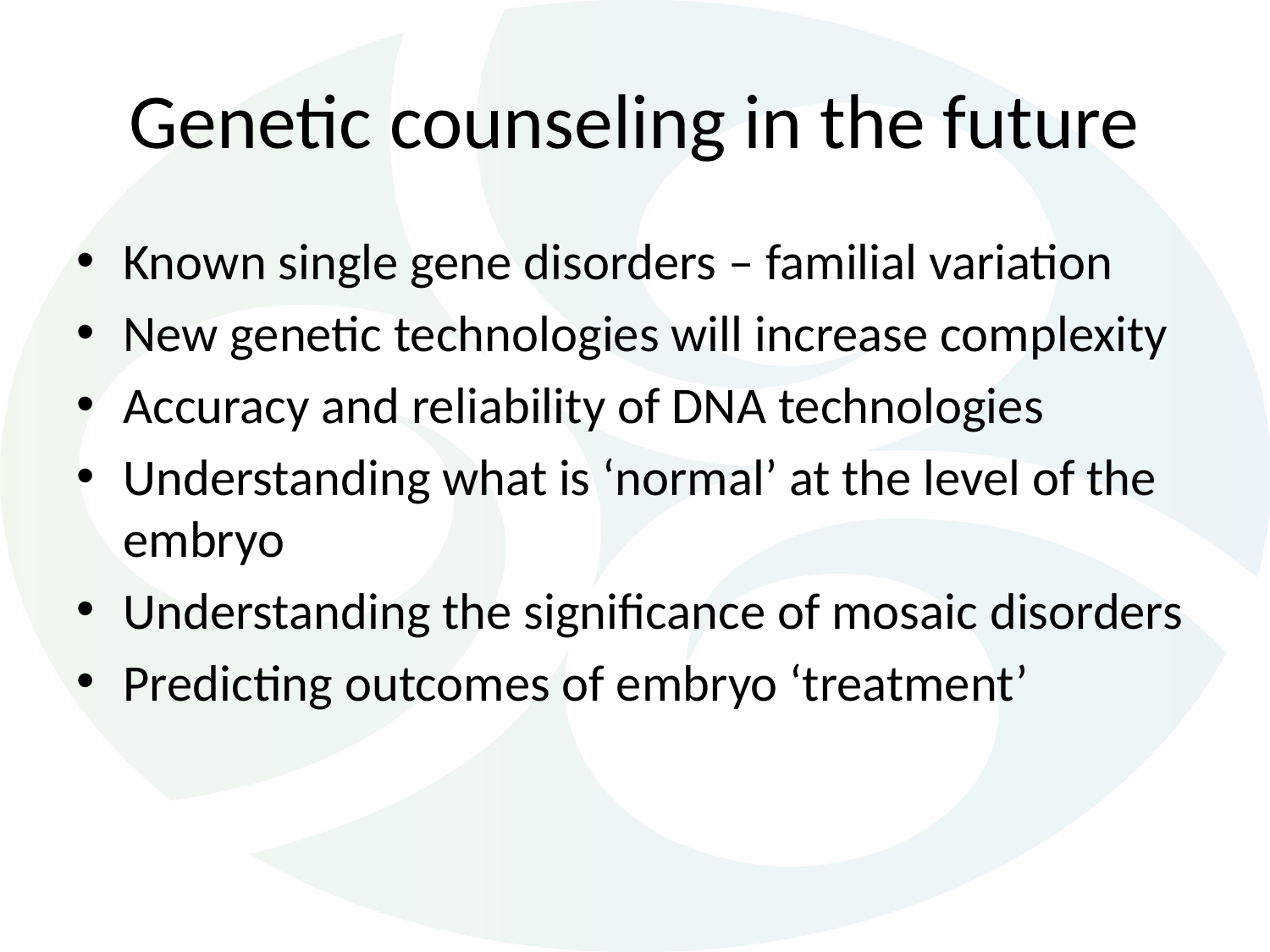

# Genetic counseling in the future
Known single gene disorders – familial variation
New genetic technologies will increase complexity
Accuracy and reliability of DNA technologies
Understanding what is ‘normal’ at the level of the embryo
Understanding the significance of mosaic disorders
Predicting outcomes of embryo ‘treatment’